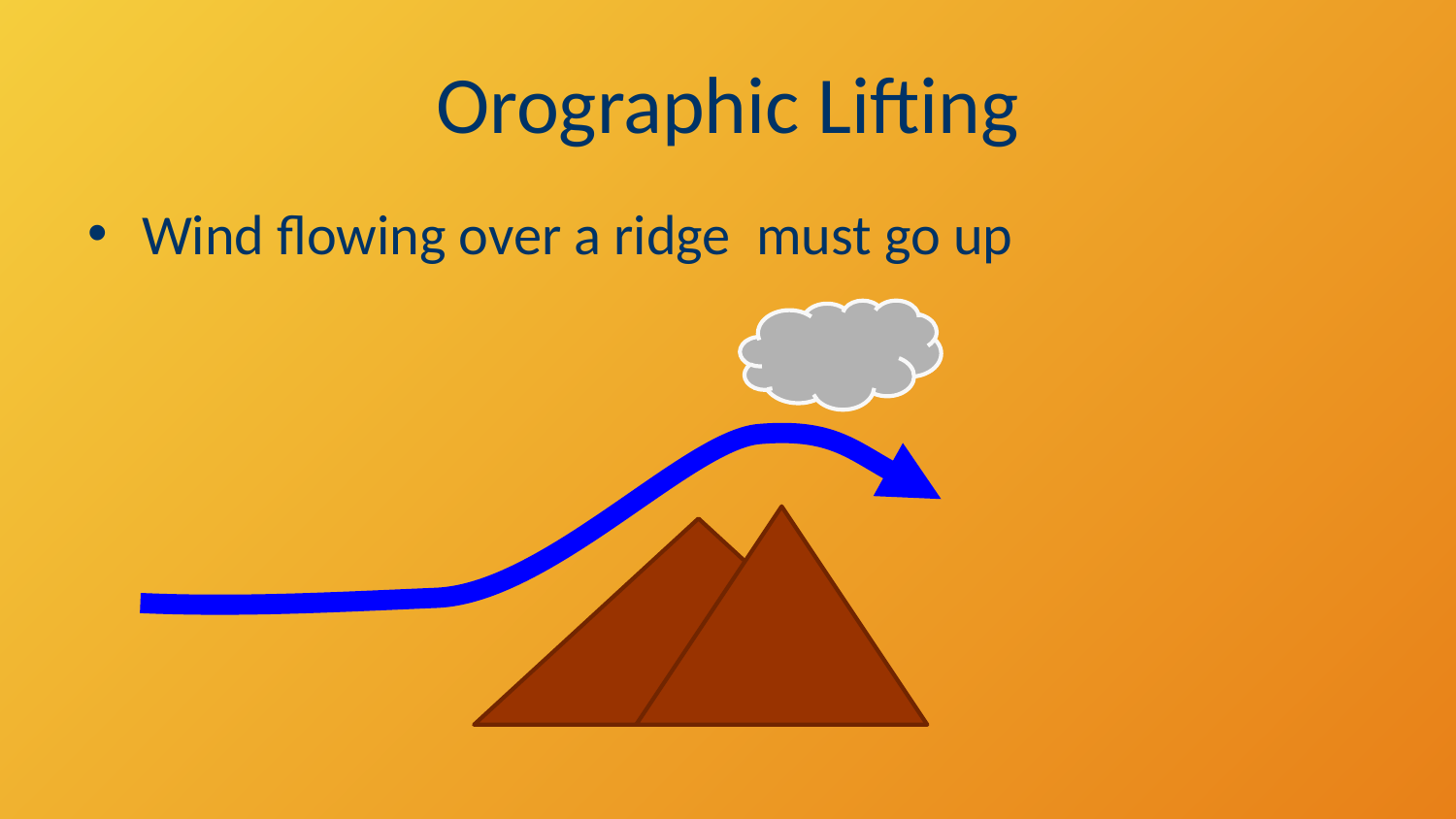

# Orographic Lifting
Wind flowing over a ridge  must go up